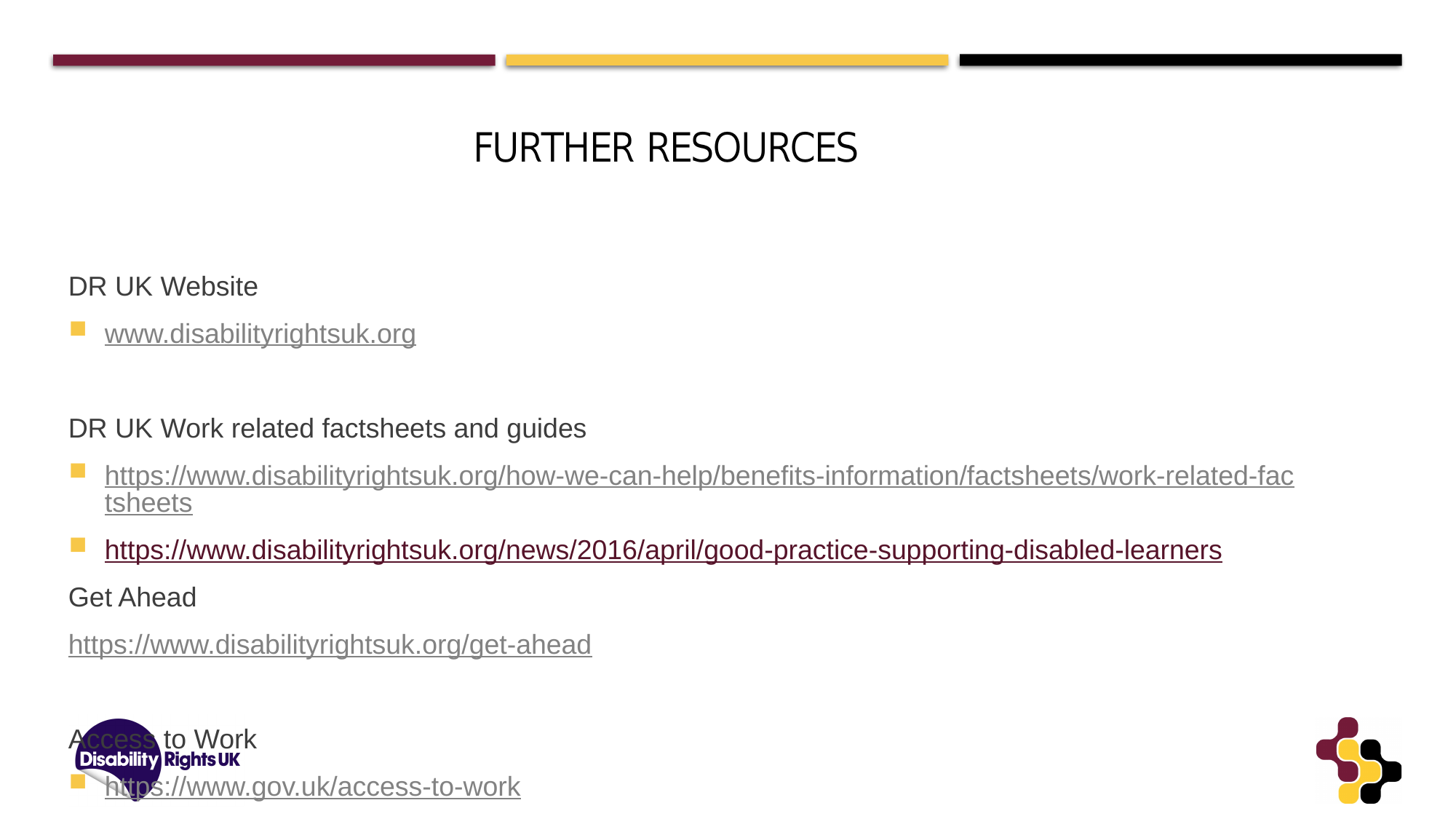

Further resources
DR UK Website
www.disabilityrightsuk.org

DR UK Work related factsheets and guides
https://www.disabilityrightsuk.org/how-we-can-help/benefits-information/factsheets/work-related-factsheets
https://www.disabilityrightsuk.org/news/2016/april/good-practice-supporting-disabled-learners
Get Ahead
https://www.disabilityrightsuk.org/get-ahead

Access to Work
https://www.gov.uk/access-to-work